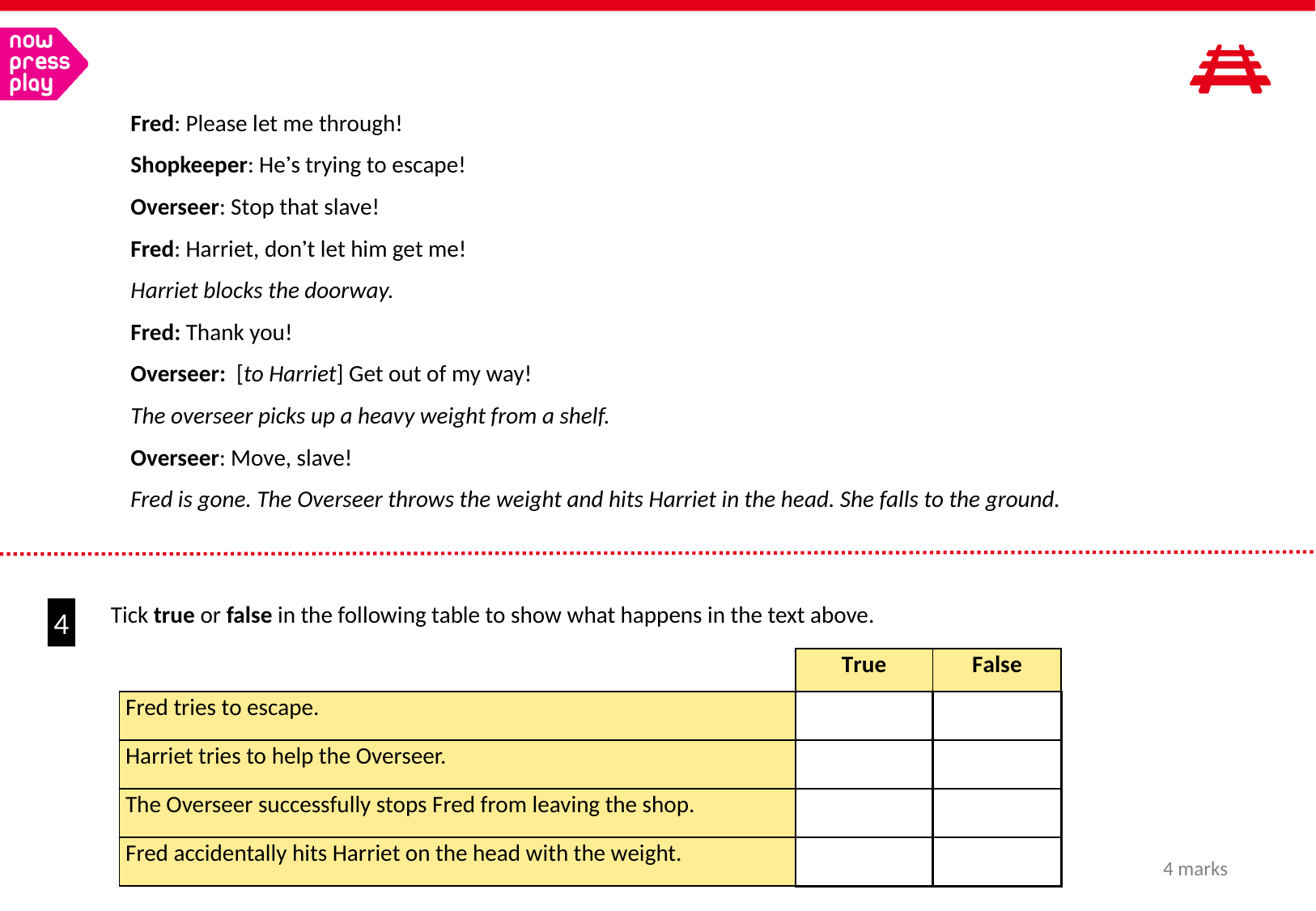

Fred: Please let me through!
Shopkeeper: He’s trying to escape!
Overseer: Stop that slave!
Fred: Harriet, don’t let him get me!
Harriet blocks the doorway.
Fred: Thank you!
Overseer:  [to Harriet] Get out of my way!
The overseer picks up a heavy weight from a shelf.
Overseer: Move, slave!
Fred is gone. The Overseer throws the weight and hits Harriet in the head. She falls to the ground.

Tick true or false in the following table to show what happens in the text above.

4
|  | True | False |
| --- | --- | --- |
| Fred tries to escape. |  |  |
| Harriet tries to help the Overseer. |  |  |
| The Overseer successfully stops Fred from leaving the shop. |  |  |
| Fred accidentally hits Harriet on the head with the weight. |  |  |

4 marks